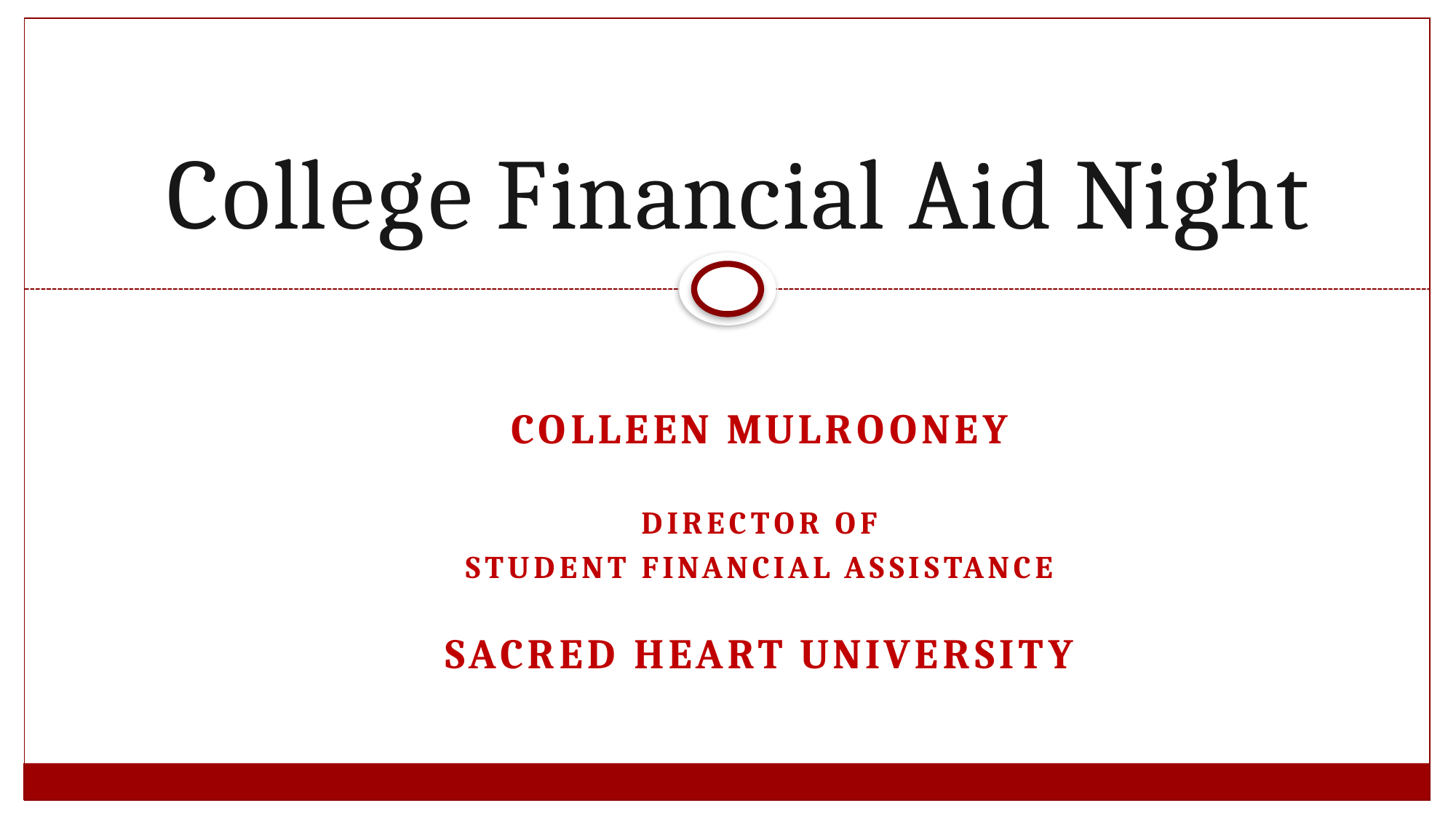

# College Financial Aid Night

Colleen mulrooney

Director of
Student financial assistance

Sacred Heart University